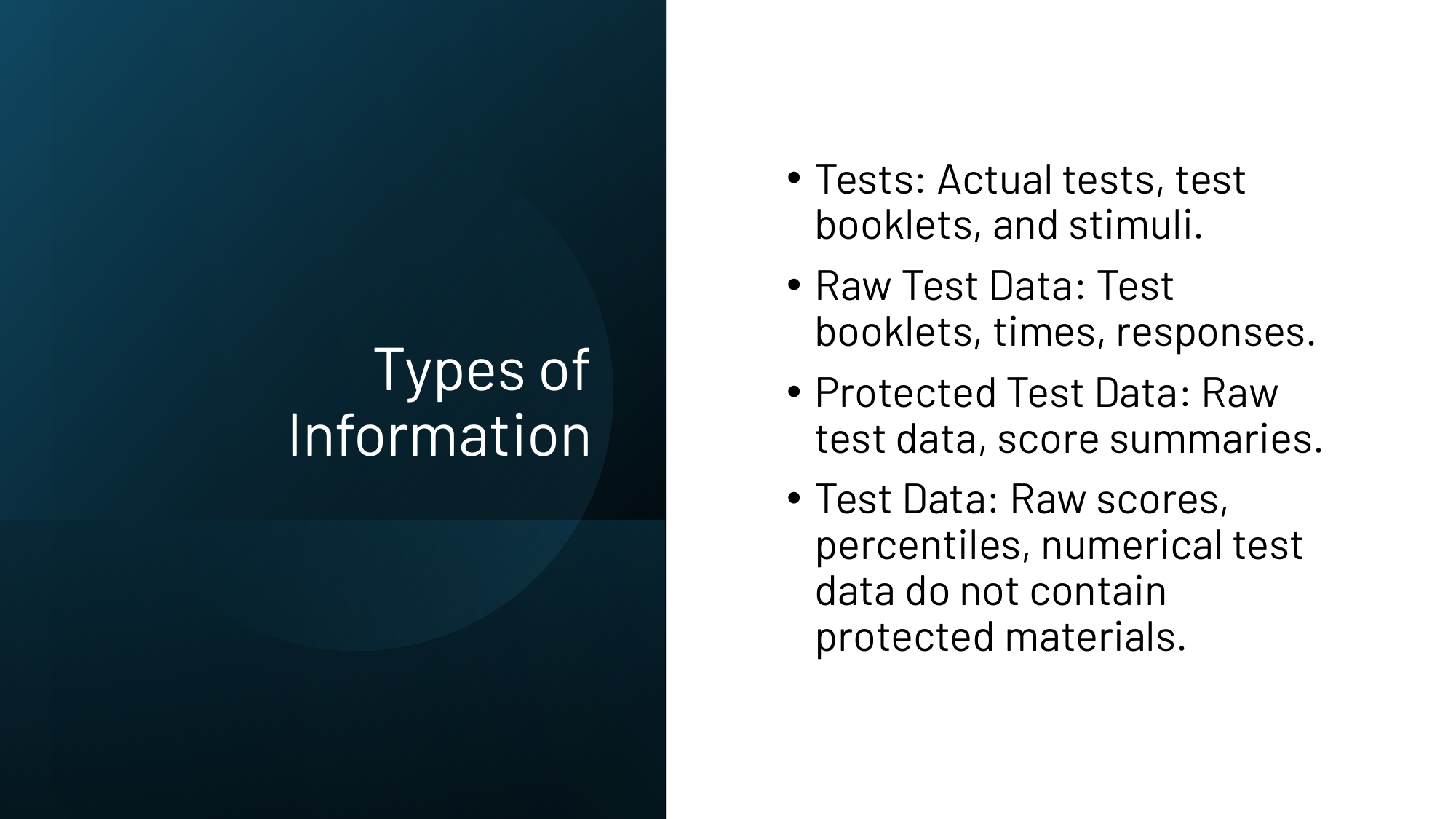

# Types of Information

Tests: Actual tests, test booklets, and stimuli.
Raw Test Data: Test booklets, times, responses.
Protected Test Data: Raw test data, score summaries.
Test Data: Raw scores, percentiles, numerical test data do not contain protected materials.